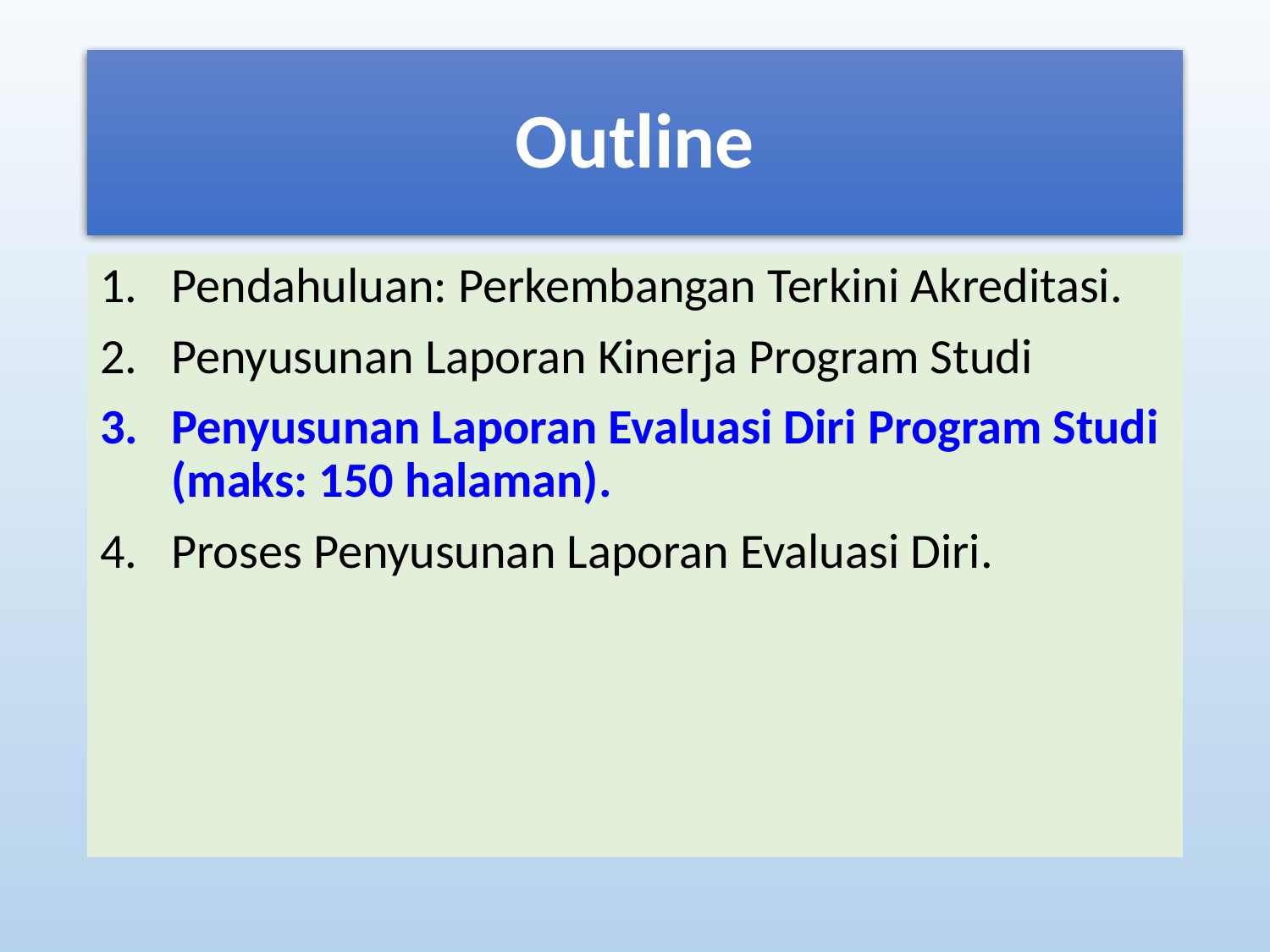

# Outline
Pendahuluan: Perkembangan Terkini Akreditasi.
Penyusunan Laporan Kinerja Program Studi
Penyusunan Laporan Evaluasi Diri Program Studi (maks: 150 halaman).
Proses Penyusunan Laporan Evaluasi Diri.